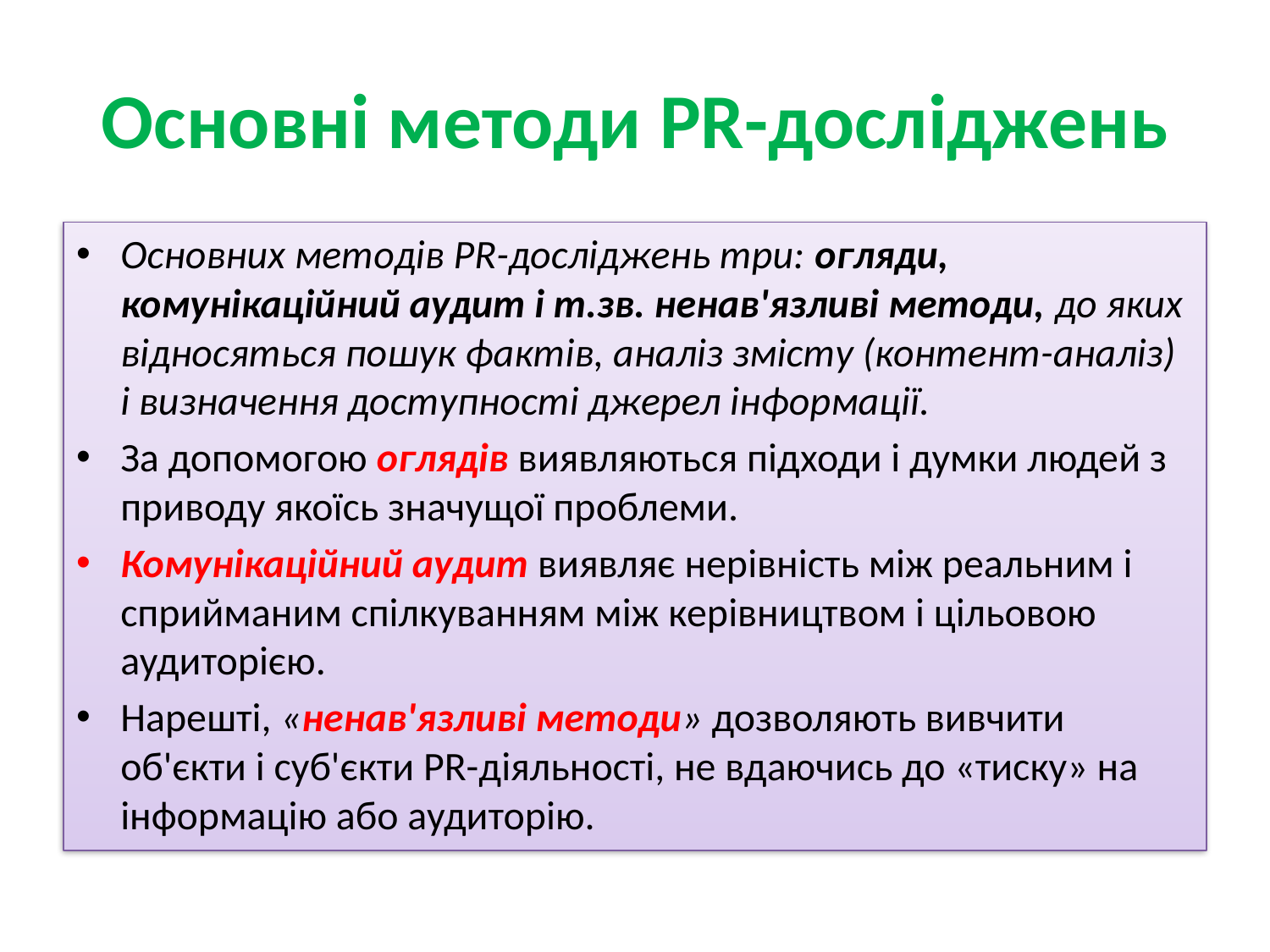

# Основні методи PR-досліджень
Основних методів PR-досліджень три: огляди, комунікаційний аудит і т.зв. ненав'язливі методи, до яких відносяться пошук фактів, аналіз змісту (контент-аналіз) і визначення доступності джерел інформації.
За допомогою оглядів виявляються підходи і думки людей з приводу якоїсь значущої проблеми.
Комунікаційний аудит виявляє нерівність між реальним і сприйманим спілкуванням між керівництвом і цільовою аудиторією.
Нарешті, «ненав'язливі методи» дозволяють вивчити об'єкти і суб'єкти PR-діяльності, не вдаючись до «тиску» на інформацію або аудиторію.